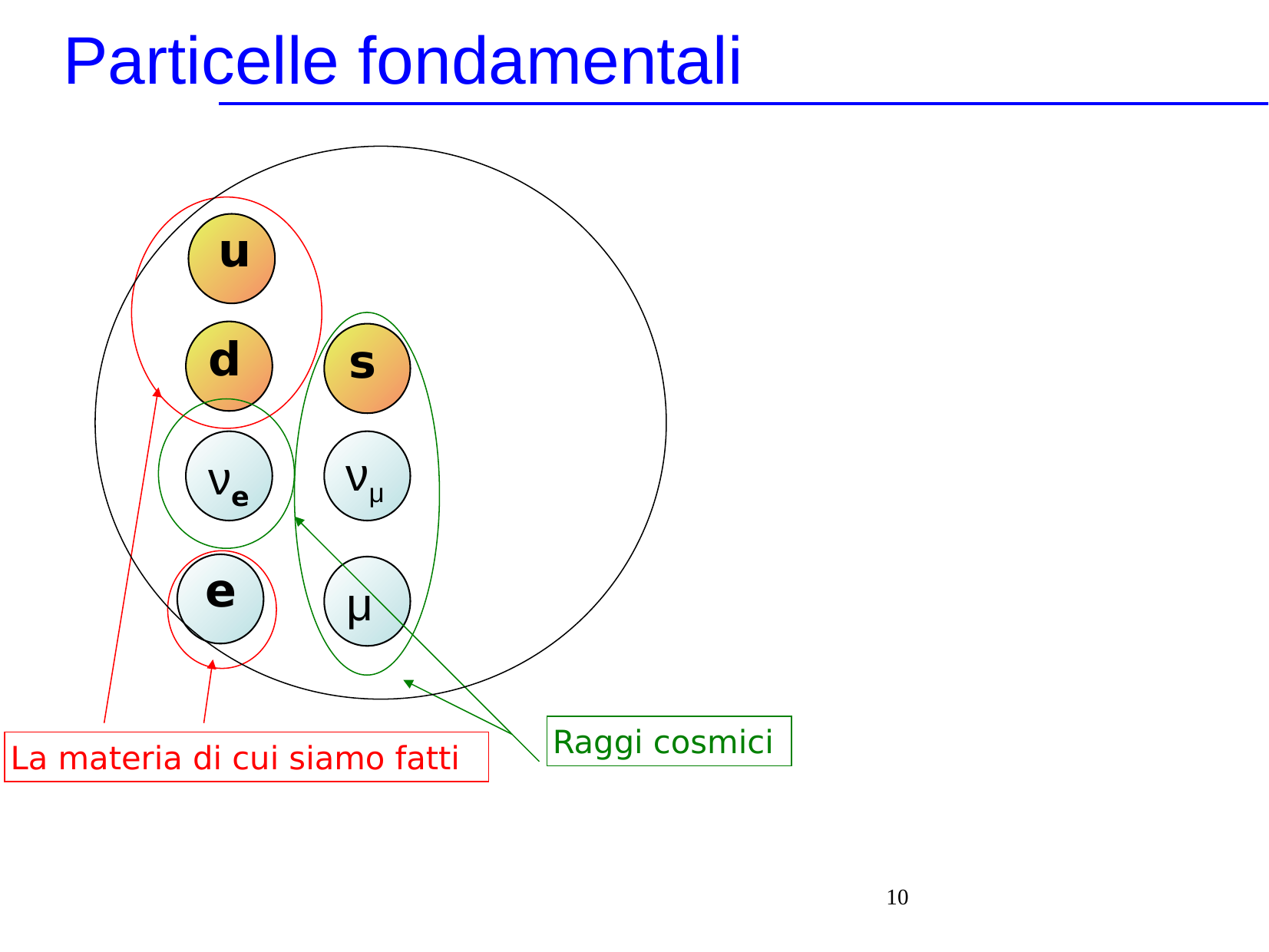

Particelle fondamentali

u

d
s

νμ
νe

e

μ
Raggi cosmici

La materia di cui siamo fatti

10